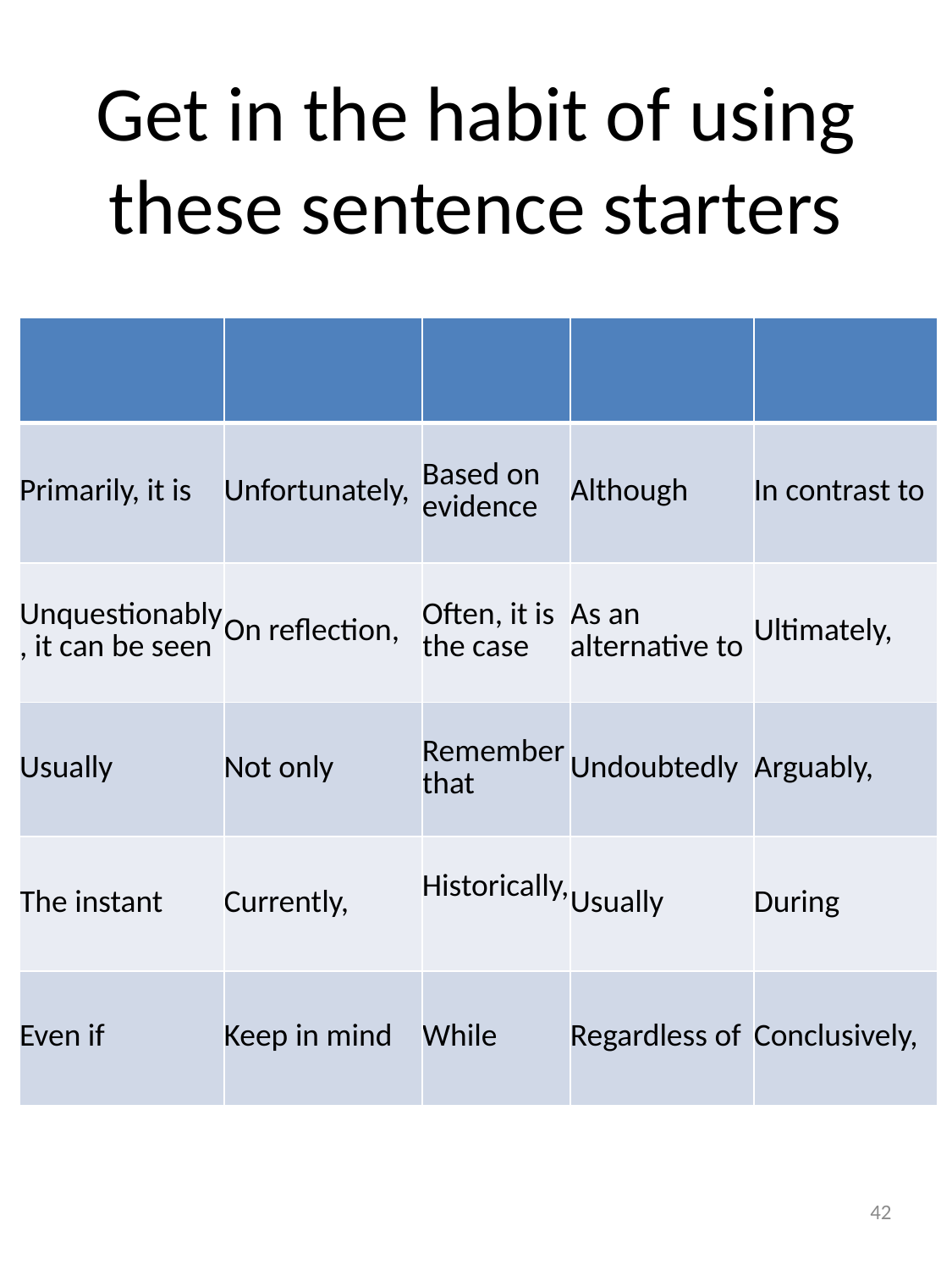

# Get in the habit of using these sentence starters
|  |  |  |  |  |
| --- | --- | --- | --- | --- |
| Primarily, it is | Unfortunately, | Based on evidence | Although | In contrast to |
| Unquestionably, it can be seen | On reflection, | Often, it is the case | As an alternative to | Ultimately, |
| Usually | Not only | Remember that | Undoubtedly | Arguably, |
| The instant | Currently, | Historically, | Usually | During |
| Even if | Keep in mind | While | Regardless of | Conclusively, |

42